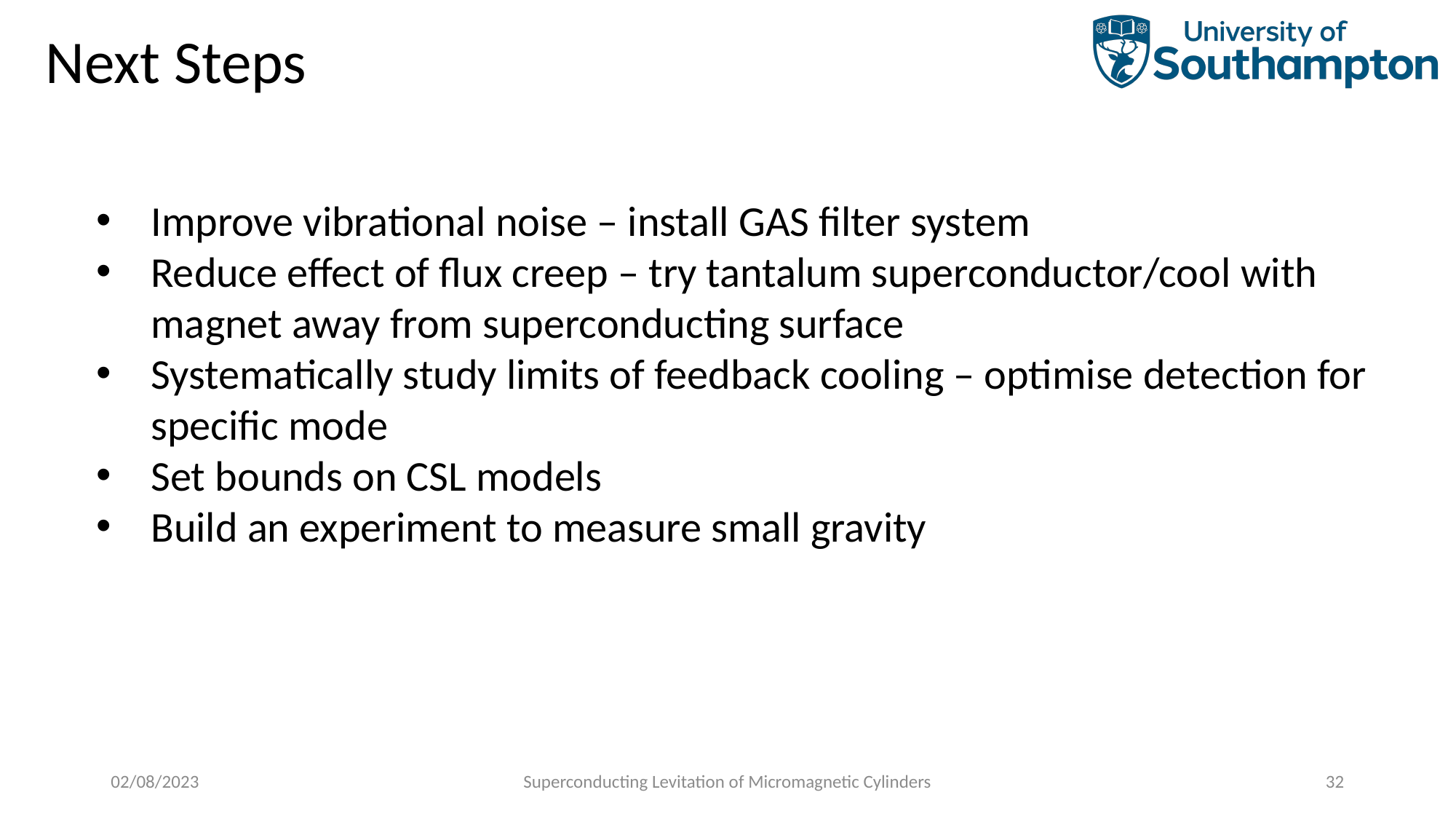

# Next Steps
Improve vibrational noise – install GAS filter system
Reduce effect of flux creep – try tantalum superconductor/cool with magnet away from superconducting surface
Systematically study limits of feedback cooling – optimise detection for specific mode
Set bounds on CSL models
Build an experiment to measure small gravity

02/08/2023
Superconducting Levitation of Micromagnetic Cylinders
32